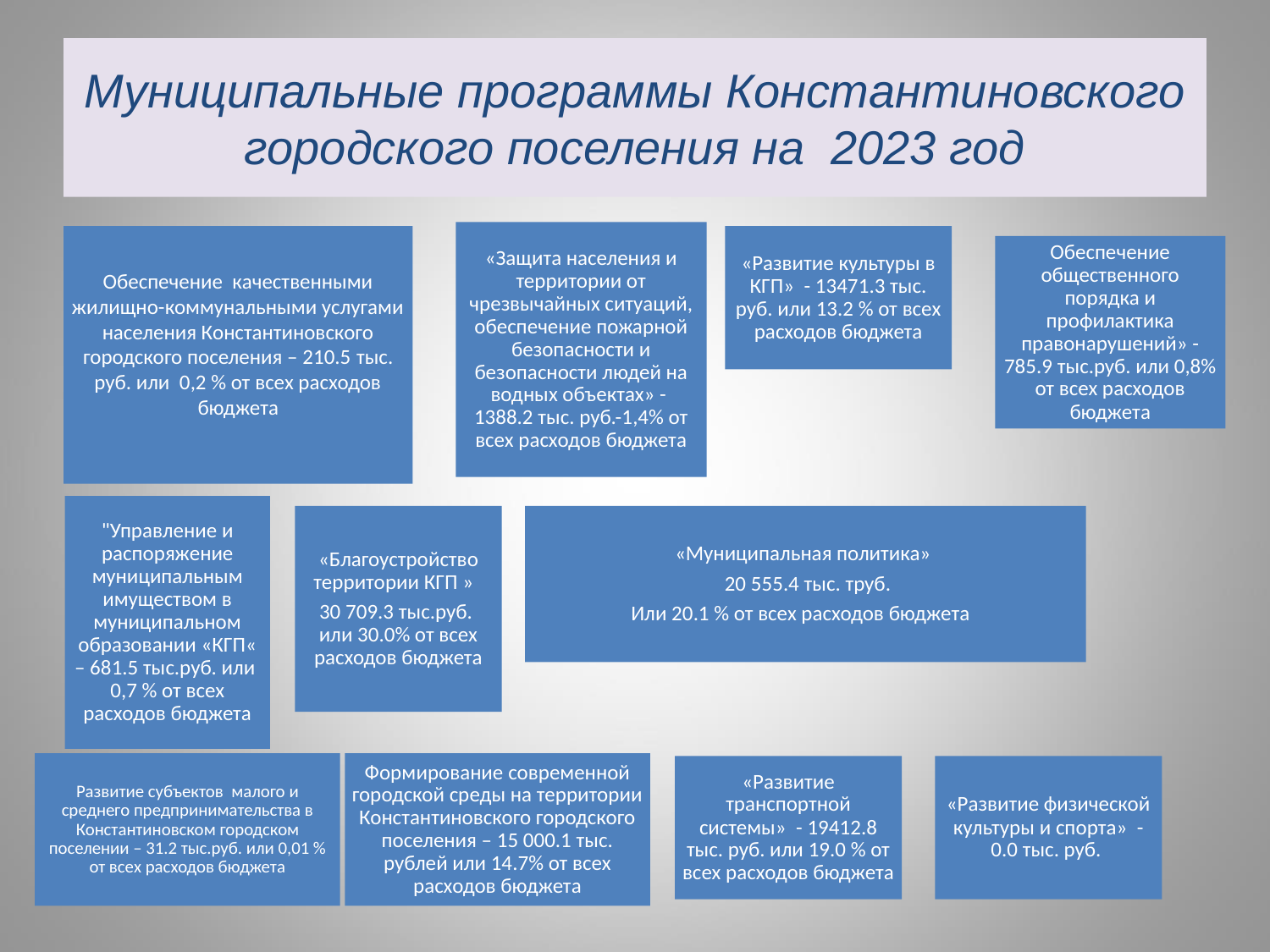

# Муниципальные программы Константиновского городского поселения на  2023 год
Обеспечение  качественными жилищно-коммунальными услугами населения Константиновского городского поселения – 210.5 тыс. руб. или  0,2 % от всех расходов бюджета

«Защита населения и территории от чрезвычайных ситуаций, обеспечение пожарной безопасности и безопасности людей на водных объектах» -  1388.2 тыс. руб.-1,4% от всех расходов бюджета
«Развитие культуры в КГП»  - 13471.3 тыс. руб. или 13.2 % от всех расходов бюджета
Обеспечение общественного порядка и профилактика правонарушений» -785.9 тыс.руб. или 0,8% от всех расходов бюджета
"Управление и распоряжение муниципальным имуществом в муниципальном образовании «КГП« – 681.5 тыс.руб. или  0,7 % от всех расходов бюджета
«Благоустройство территории КГП »
30 709.3 тыс.руб.  или 30.0% от всех расходов бюджета
«Муниципальная политика»
 20 555.4 тыс. труб.
Или 20.1 % от всех расходов бюджета
Развитие субъектов  малого и среднего предпринимательства в Константиновском городском поселении – 31.2 тыс.руб. или 0,01 % от всех расходов бюджета
Формирование современной городской среды на территории Константиновского городского поселения – 15 000.1 тыс. рублей или 14.7% от всех расходов бюджета
«Развитие транспортной системы»  - 19412.8 тыс. руб. или 19.0 % от всех расходов бюджета
«Развитие физической культуры и спорта»  - 0.0 тыс. руб.